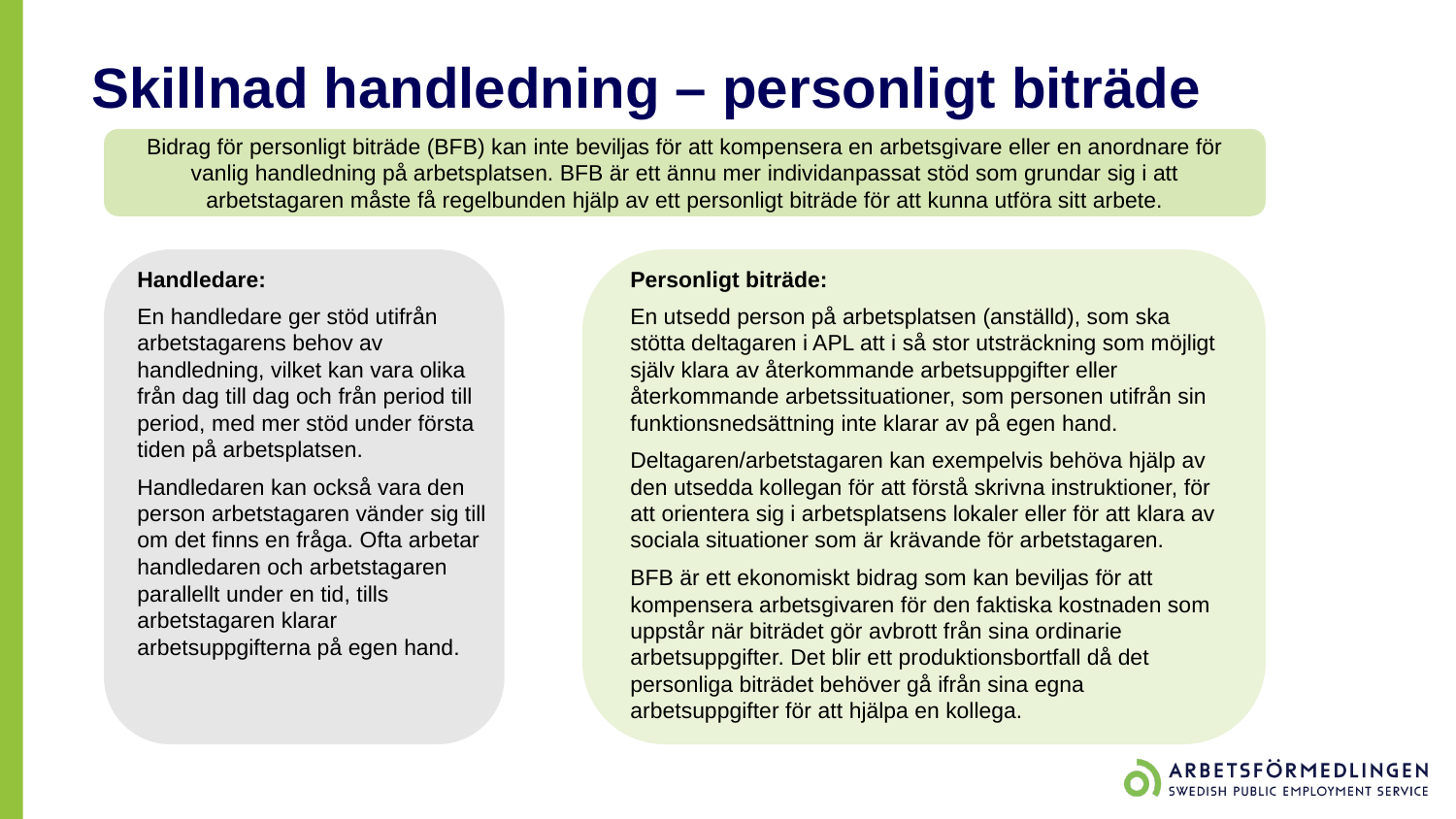

# Skillnad handledning – personligt biträde
Bidrag för personligt biträde (BFB) kan inte beviljas för att kompensera en arbetsgivare eller en anordnare för vanlig handledning på arbetsplatsen. BFB är ett ännu mer individanpassat stöd som grundar sig i att arbetstagaren måste få regelbunden hjälp av ett personligt biträde för att kunna utföra sitt arbete.

Handledare:
En handledare ger stöd utifrån arbetstagarens behov av handledning, vilket kan vara olika från dag till dag och från period till period, med mer stöd under första tiden på arbetsplatsen.
Handledaren kan också vara den person arbetstagaren vänder sig till om det finns en fråga. Ofta arbetar handledaren och arbetstagaren parallellt under en tid, tills arbetstagaren klarar arbetsuppgifterna på egen hand.

Personligt biträde:
En utsedd person på arbetsplatsen (anställd), som ska stötta deltagaren i APL att i så stor utsträckning som möjligt själv klara av återkommande arbetsuppgifter eller återkommande arbetssituationer, som personen utifrån sin funktionsnedsättning inte klarar av på egen hand.
Deltagaren/arbetstagaren kan exempelvis behöva hjälp av den utsedda kollegan för att förstå skrivna instruktioner, för att orientera sig i arbetsplatsens lokaler eller för att klara av sociala situationer som är krävande för arbetstagaren.
BFB är ett ekonomiskt bidrag som kan beviljas för att kompensera arbetsgivaren för den faktiska kostnaden som uppstår när biträdet gör avbrott från sina ordinarie arbetsuppgifter. Det blir ett produktionsbortfall då det personliga biträdet behöver gå ifrån sina egna arbetsuppgifter för att hjälpa en kollega.